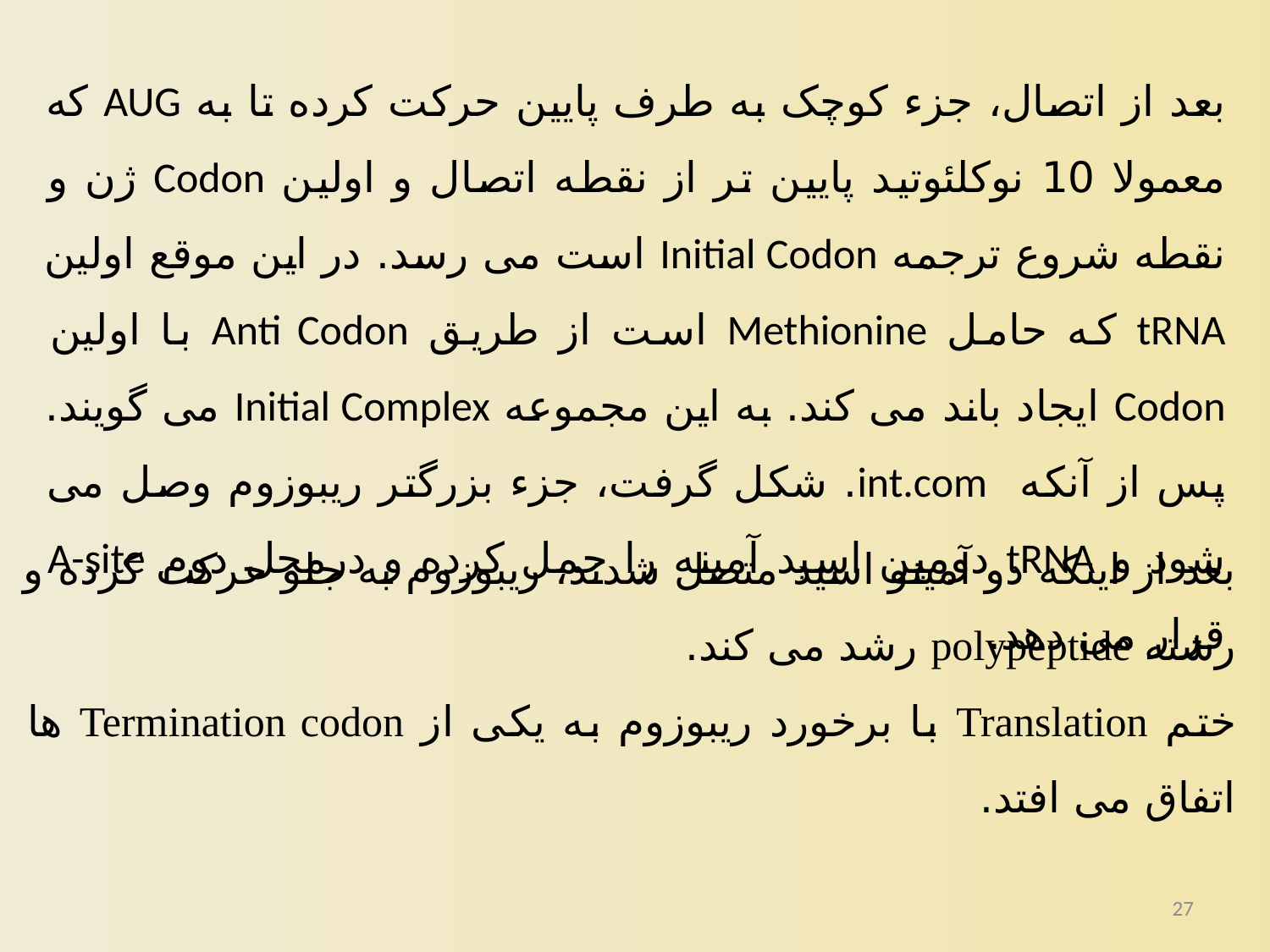

بعد از اتصال، جزء کوچک به طرف پایین حرکت کرده تا به AUG که معمولا 10 نوکلئوتید پایین تر از نقطه اتصال و اولین Codon ژن و نقطه شروع ترجمه Initial Codon است می رسد. در این موقع اولین tRNA که حامل Methionine است از طریق Anti Codon با اولین Codon ایجاد باند می کند. به این مجموعه Initial Complex می گویند. پس از آنکه  int.com. شکل گرفت، جزء بزرگتر ریبوزوم وصل می شود و tRNA دومین اسید آمینه را حمل کرده و درمحل دوم A-site قرار می دهد.
بعد از اینکه دو آمینو اسید متصل شدند، ریبوزوم به جلو حرکت کرده و رشته polypeptide رشد می کند.
ختم Translation با برخورد ریبوزوم به یکی از Termination codon ها اتفاق می افتد.
27